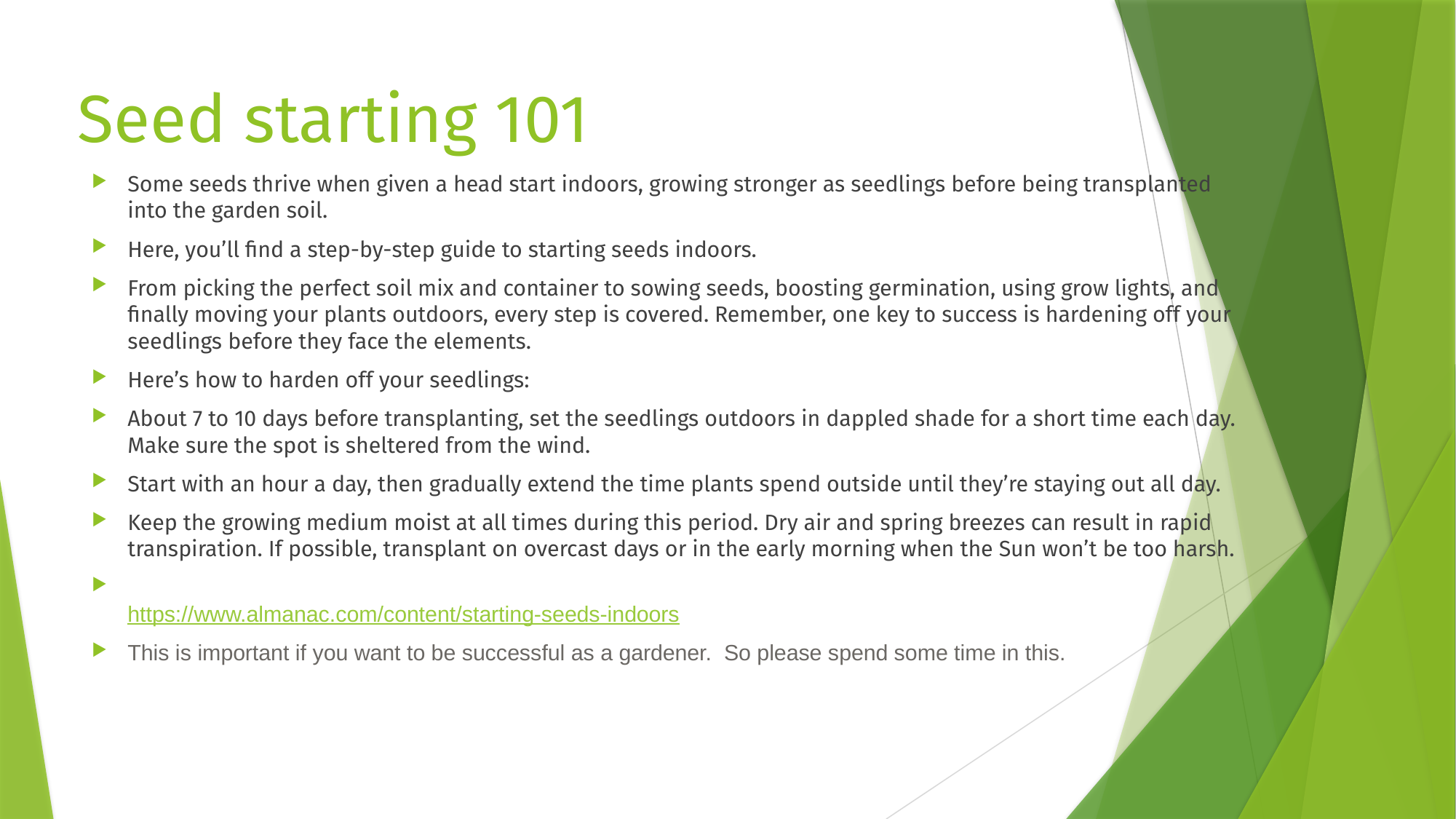

# Seed starting 101
Some seeds thrive when given a head start indoors, growing stronger as seedlings before being transplanted into the garden soil.
Here, you’ll find a step-by-step guide to starting seeds indoors.
From picking the perfect soil mix and container to sowing seeds, boosting germination, using grow lights, and finally moving your plants outdoors, every step is covered. Remember, one key to success is hardening off your seedlings before they face the elements.
Here’s how to harden off your seedlings:
About 7 to 10 days before transplanting, set the seedlings outdoors in dappled shade for a short time each day. Make sure the spot is sheltered from the wind.
Start with an hour a day, then gradually extend the time plants spend outside until they’re staying out all day.
Keep the growing medium moist at all times during this period. Dry air and spring breezes can result in rapid transpiration. If possible, transplant on overcast days or in the early morning when the Sun won’t be too harsh.
https://www.almanac.com/content/starting-seeds-indoors
This is important if you want to be successful as a gardener.  So please spend some time in this.